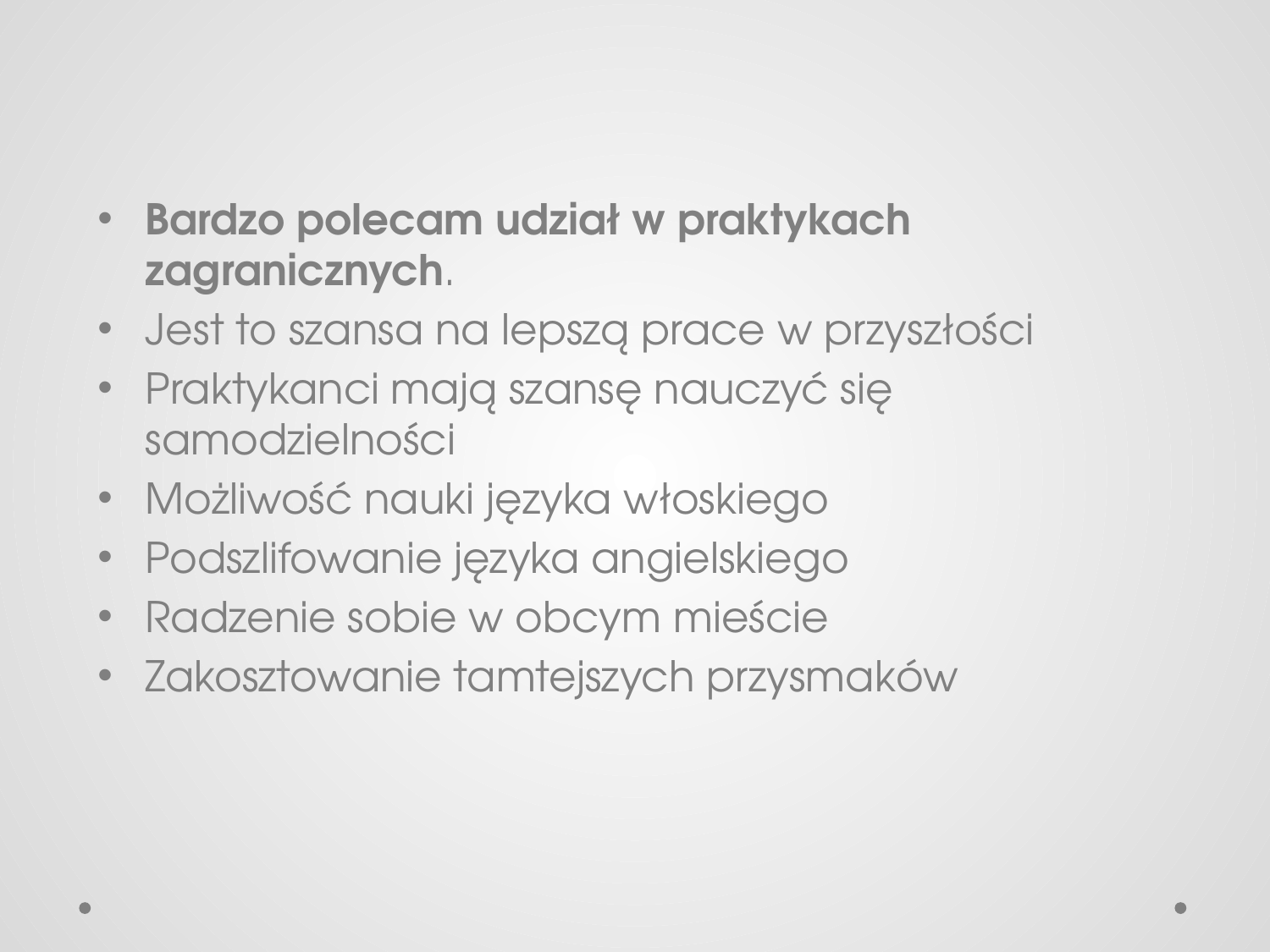

#
Bardzo polecam udział w praktykach zagranicznych.
Jest to szansa na lepszą prace w przyszłości
Praktykanci mają szansę nauczyć się samodzielności
Możliwość nauki języka włoskiego
Podszlifowanie języka angielskiego
Radzenie sobie w obcym mieście
Zakosztowanie tamtejszych przysmaków